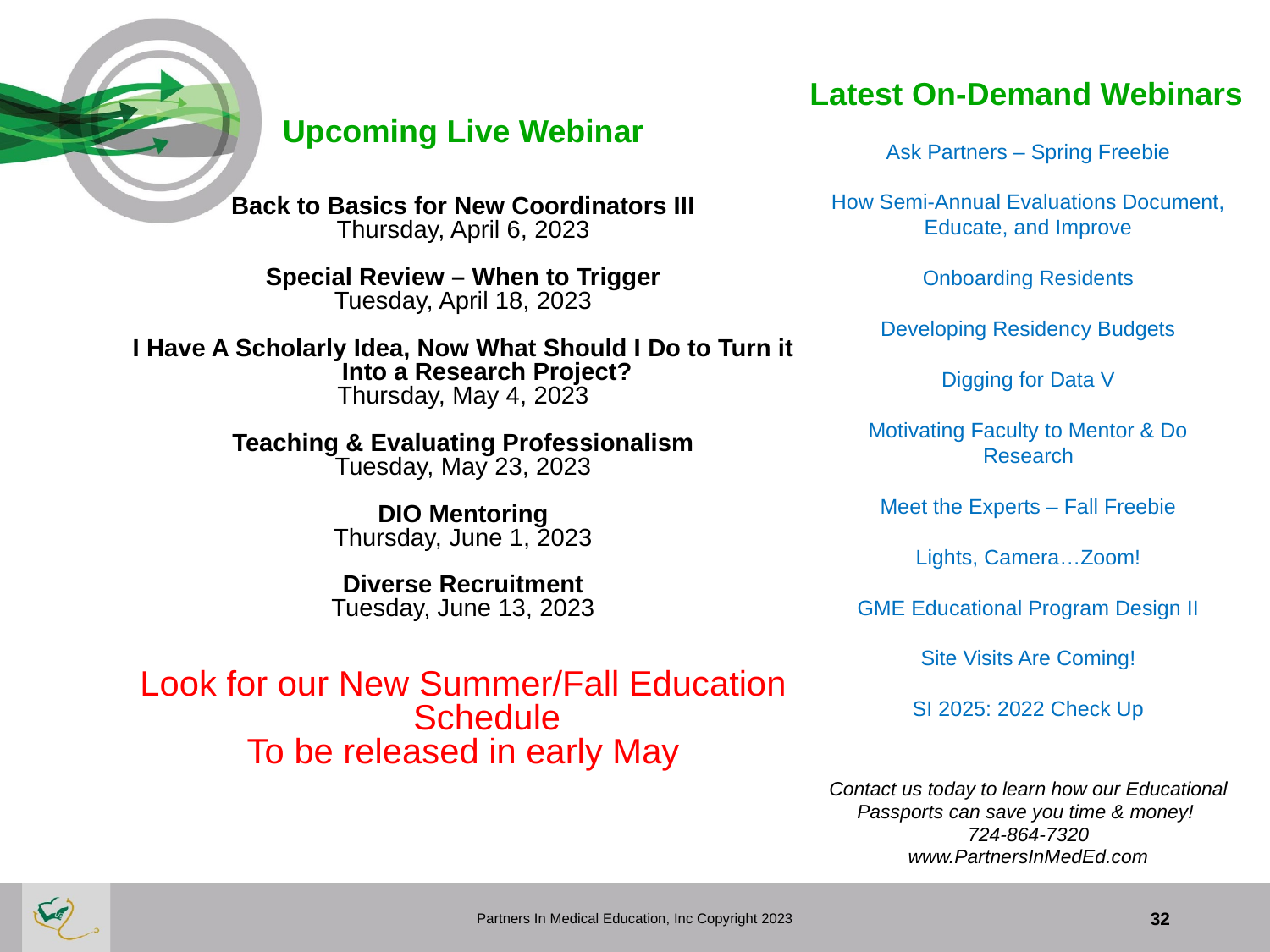

Upcoming Live Webinar

Back to Basics for New Coordinators III
Thursday, April 6, 2023

Special Review – When to Trigger
Tuesday, April 18, 2023

I Have A Scholarly Idea, Now What Should I Do to Turn it Into a Research Project?
Thursday, May 4, 2023

Teaching & Evaluating Professionalism
Tuesday, May 23, 2023

DIO Mentoring
Thursday, June 1, 2023

Diverse Recruitment
Tuesday, June 13, 2023

Look for our New Summer/Fall Education Schedule
To be released in early May

   Latest On-Demand Webinars

Ask Partners – Spring Freebie

How Semi-Annual Evaluations Document, Educate, and Improve

Onboarding Residents

Developing Residency Budgets

Digging for Data V

Motivating Faculty to Mentor & Do Research

Meet the Experts – Fall Freebie

Lights, Camera…Zoom!

GME Educational Program Design II

Site Visits Are Coming!

SI 2025: 2022 Check Up
Contact us today to learn how our Educational
Passports can save you time & money!
724-864-7320
www.PartnersInMedEd.com

Partners In Medical Education, Inc Copyright 2023

32